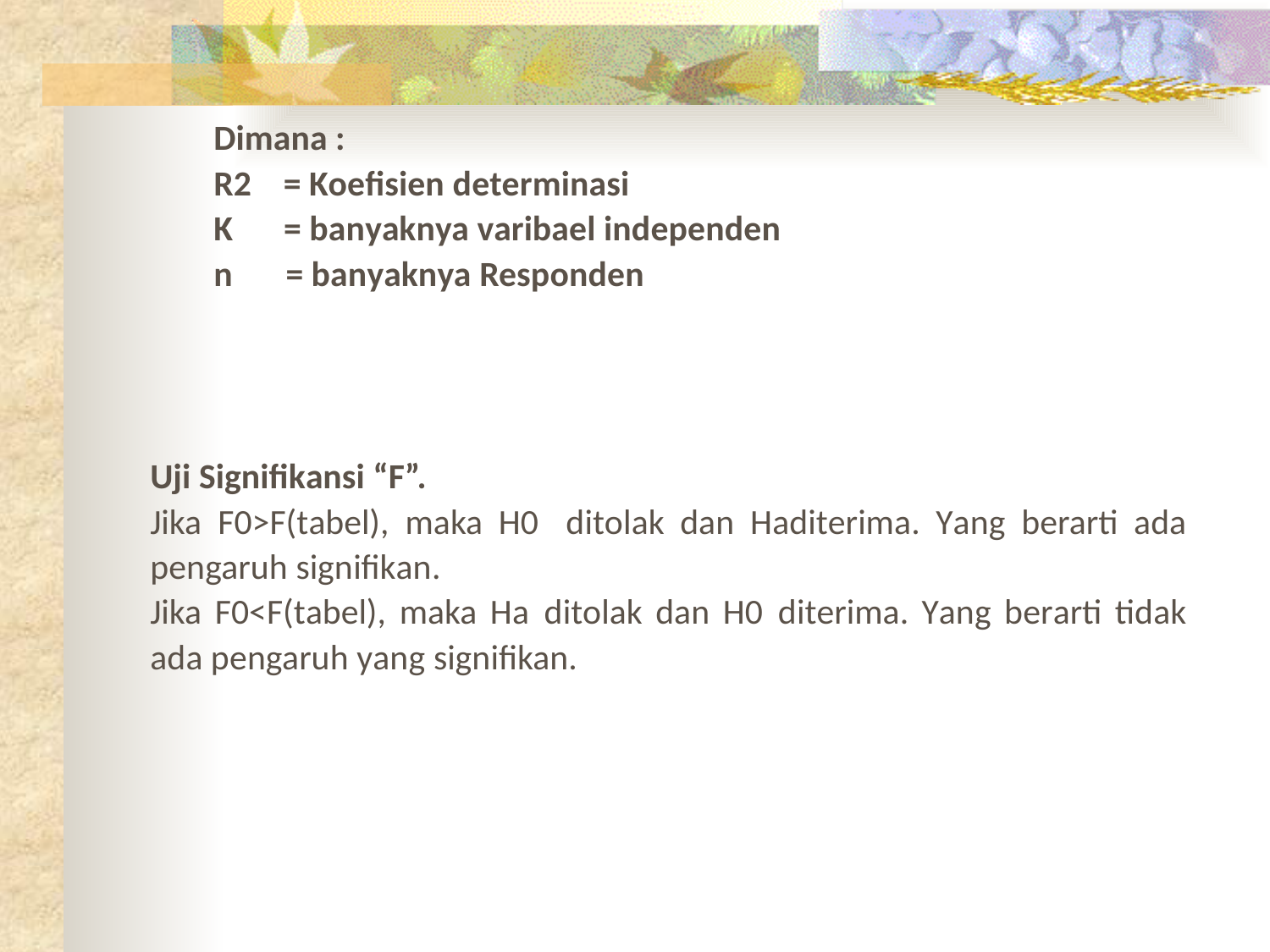

Dimana :
R2    = Koefisien determinasi
K      = banyaknya varibael independen
n      = banyaknya Responden
Uji Signifikansi “F”.
Jika F0>F(tabel), maka H0  ditolak dan Haditerima. Yang berarti ada pengaruh signifikan.
Jika F0<F(tabel), maka Ha ditolak dan H0 diterima. Yang berarti tidak ada pengaruh yang signifikan.